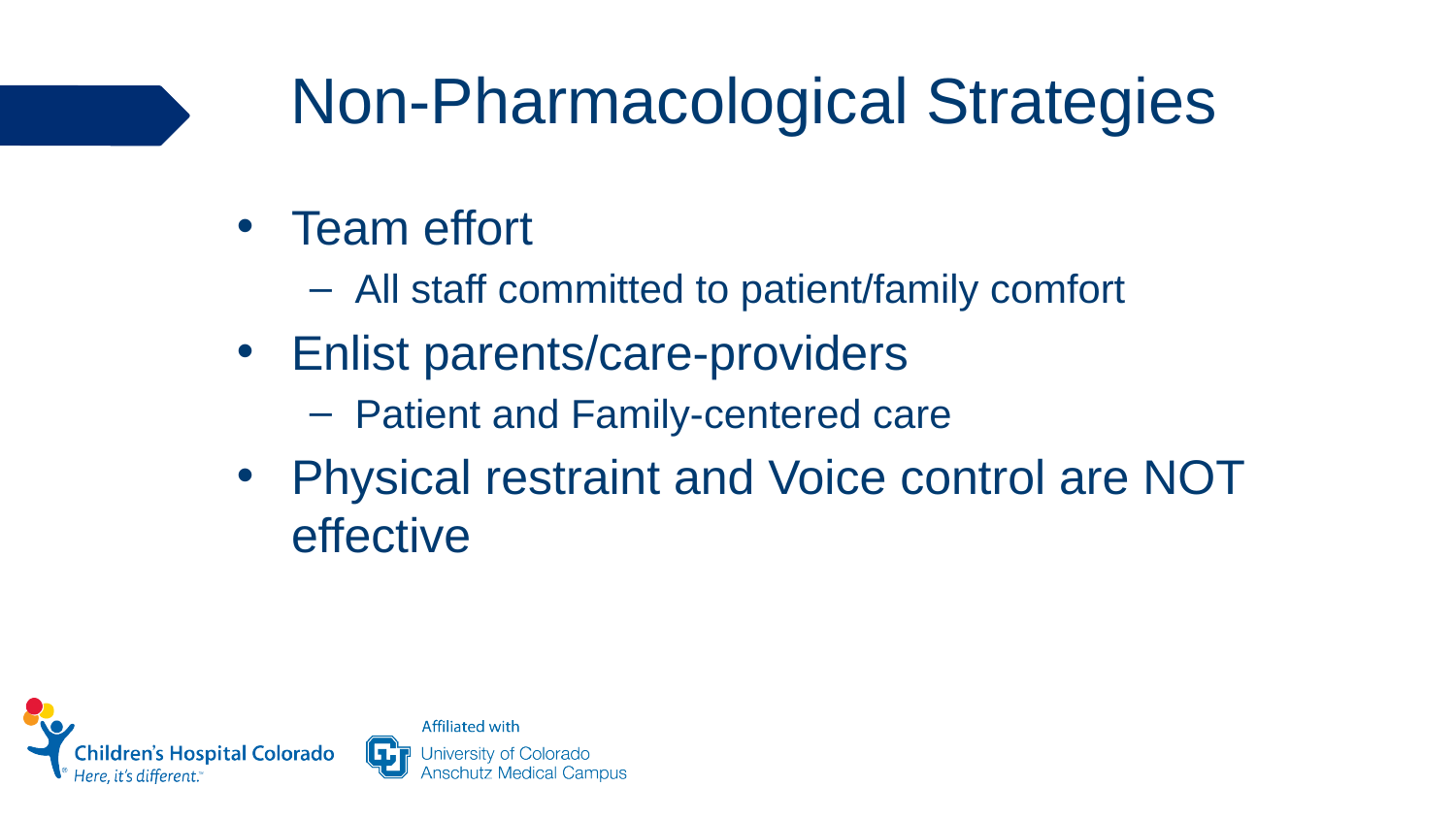

# Non-Pharmacological Strategies
Team effort
All staff committed to patient/family comfort
Enlist parents/care-providers
Patient and Family-centered care
Physical restraint and Voice control are NOT effective